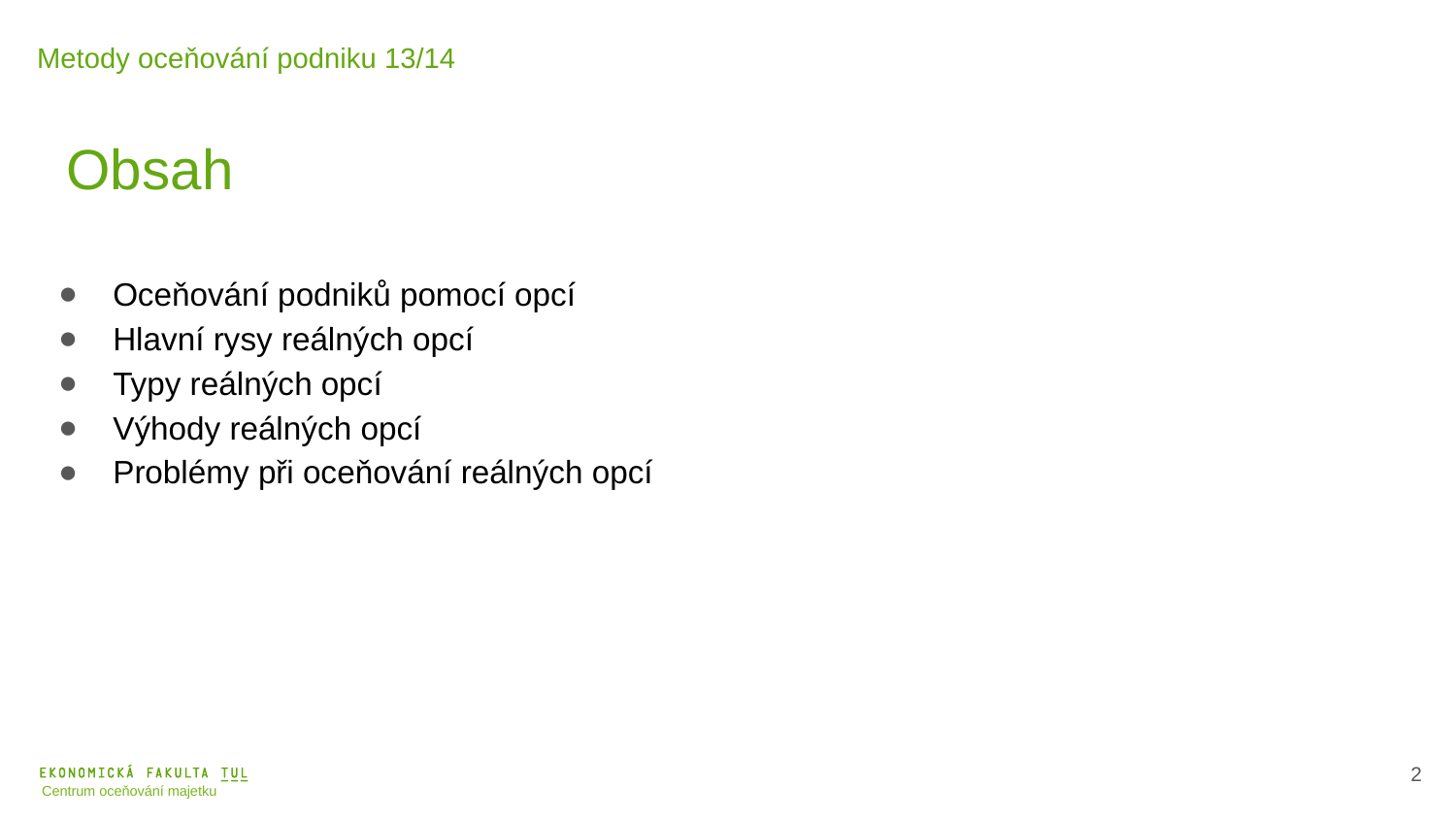

Metody oceňování podniku 13/14
Obsah
Oceňování podniků pomocí opcí
Hlavní rysy reálných opcí
Typy reálných opcí
Výhody reálných opcí
Problémy při oceňování reálných opcí

2
Centrum oceňování majetku